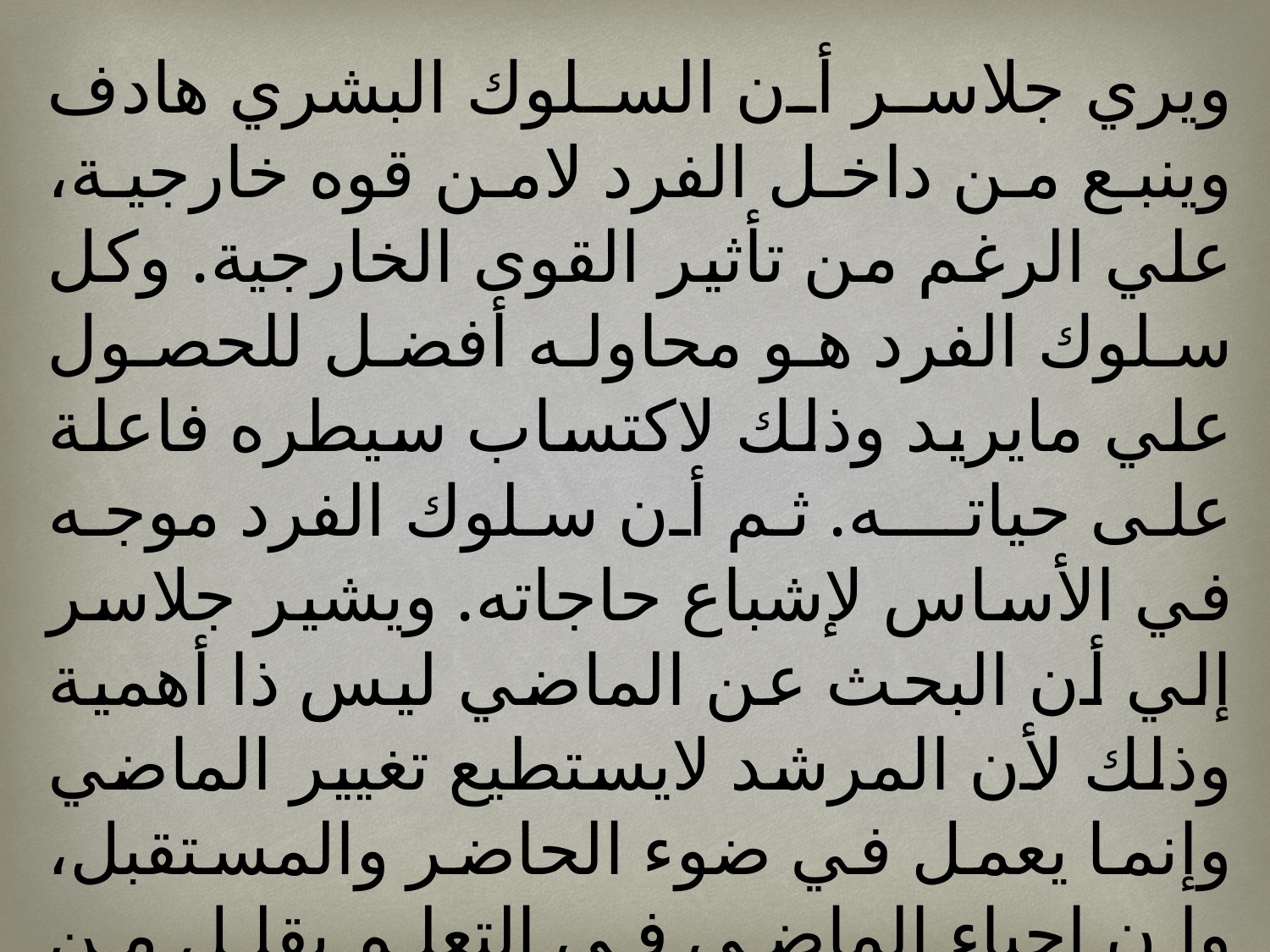

ويري جلاسر أن السلوك البشري هادف وينبع من داخل الفرد لامن قوه خارجية، علي الرغم من تأثير القوى الخارجية. وكل سلوك الفرد هو محاوله أفضل للحصول علي مايريد وذلك لاكتساب سيطره فاعلة على حياتـــه. ثم أن سلوك الفرد موجه في الأساس لإشباع حاجاته. ويشير جلاسر إلي أن البحث عن الماضي ليس ذا أهمية وذلك لأن المرشد لايستطيع تغيير الماضي وإنما يعمل في ضوء الحاضر والمستقبل، وإن إحياء الماضي في التعلم يقلل من قيمة الإرشاد، وقد ركز جلاسر علي الماضي بالقدر الذي يخدم الحاضر.